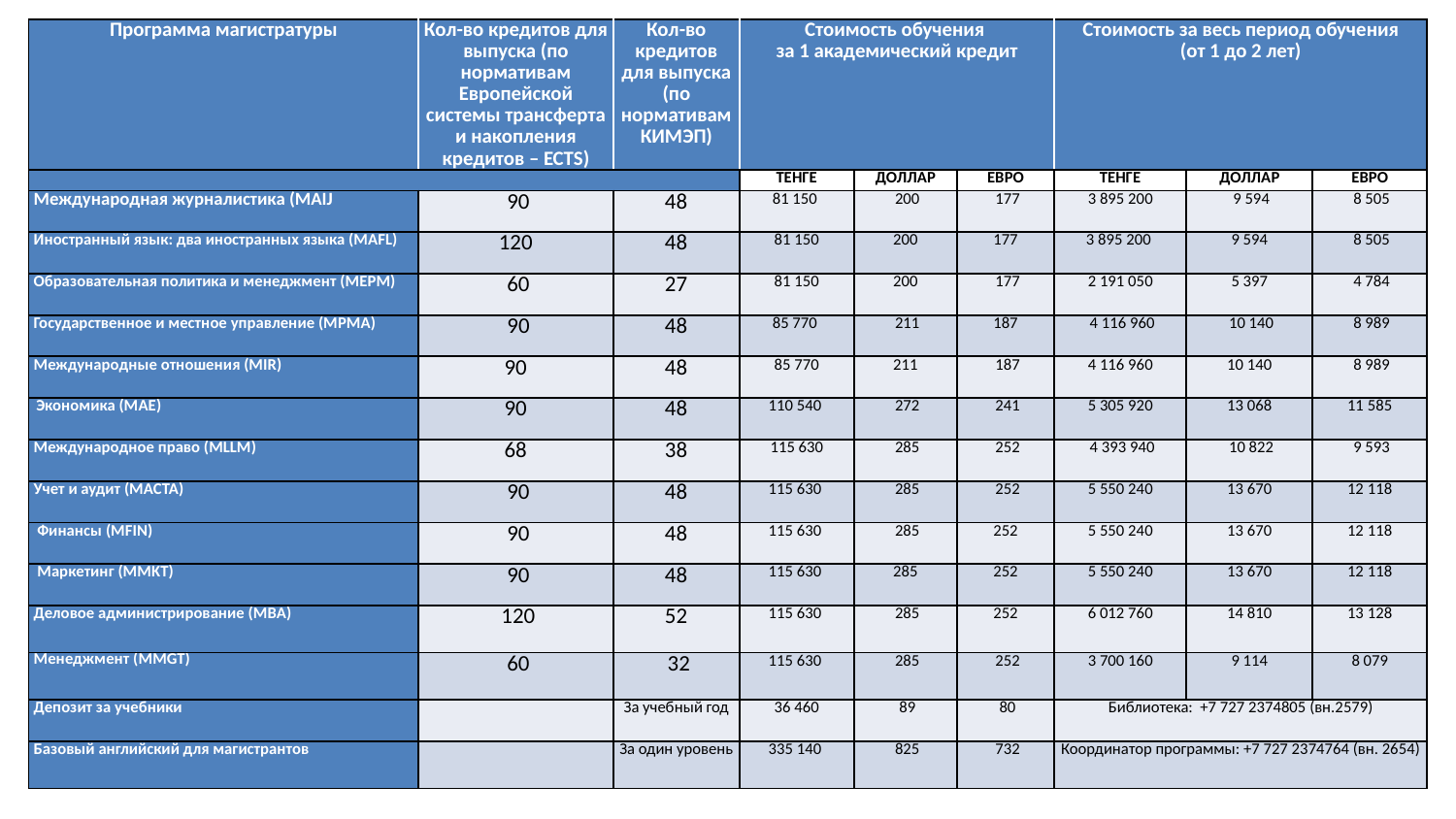

| Программа магистратуры | Кол-во кредитов для выпуска (по нормативам Европейской системы трансферта и накопления кредитов – ECTS) | Кол-во кредитов для выпуска (по нормативам КИМЭП) | Стоимость обучения за 1 академический кредит |  |  | Стоимость за весь период обучения (от 1 до 2 лет) |  |  |
| --- | --- | --- | --- | --- | --- | --- | --- | --- |
|  |  |  | ТЕНГЕ | ДОЛЛАР | ЕВРО | ТЕНГЕ | ДОЛЛАР | ЕВРО |
| Международная журналистика (MAIJ | 90 | 48 | 81 150 | 200 | 177 | 3 895 200 | 9 594 | 8 505 |
| Иностранный язык: два иностранных языка (MAFL) | 120 | 48 | 81 150 | 200 | 177 | 3 895 200 | 9 594 | 8 505 |
| Образовательная политика и менеджмент (MEPM) | 60 | 27 | 81 150 | 200 | 177 | 2 191 050 | 5 397 | 4 784 |
| Государственное и местное управление (MPMA) | 90 | 48 | 85 770 | 211 | 187 | 4 116 960 | 10 140 | 8 989 |
| Международные отношения (MIR) | 90 | 48 | 85 770 | 211 | 187 | 4 116 960 | 10 140 | 8 989 |
| Экономика (MAE) | 90 | 48 | 110 540 | 272 | 241 | 5 305 920 | 13 068 | 11 585 |
| Международное право (MLLM) | 68 | 38 | 115 630 | 285 | 252 | 4 393 940 | 10 822 | 9 593 |
| Учет и аудит (MACTA) | 90 | 48 | 115 630 | 285 | 252 | 5 550 240 | 13 670 | 12 118 |
| Финансы (MFIN) | 90 | 48 | 115 630 | 285 | 252 | 5 550 240 | 13 670 | 12 118 |
| Маркетинг (MMKT) | 90 | 48 | 115 630 | 285 | 252 | 5 550 240 | 13 670 | 12 118 |
| Деловое администрирование (MBA) | 120 | 52 | 115 630 | 285 | 252 | 6 012 760 | 14 810 | 13 128 |
| Менеджмент (MMGT) | 60 | 32 | 115 630 | 285 | 252 | 3 700 160 | 9 114 | 8 079 |
| Депозит за учебники |  | За учебный год | 36 460 | 89 | 80 | Библиотека: +7 727 2374805 (вн.2579) |  |  |
| Базовый английский для магистрантов |  | За один уровень | 335 140 | 825 | 732 | Координатор программы: +7 727 2374764 (вн. 2654) |  |  |